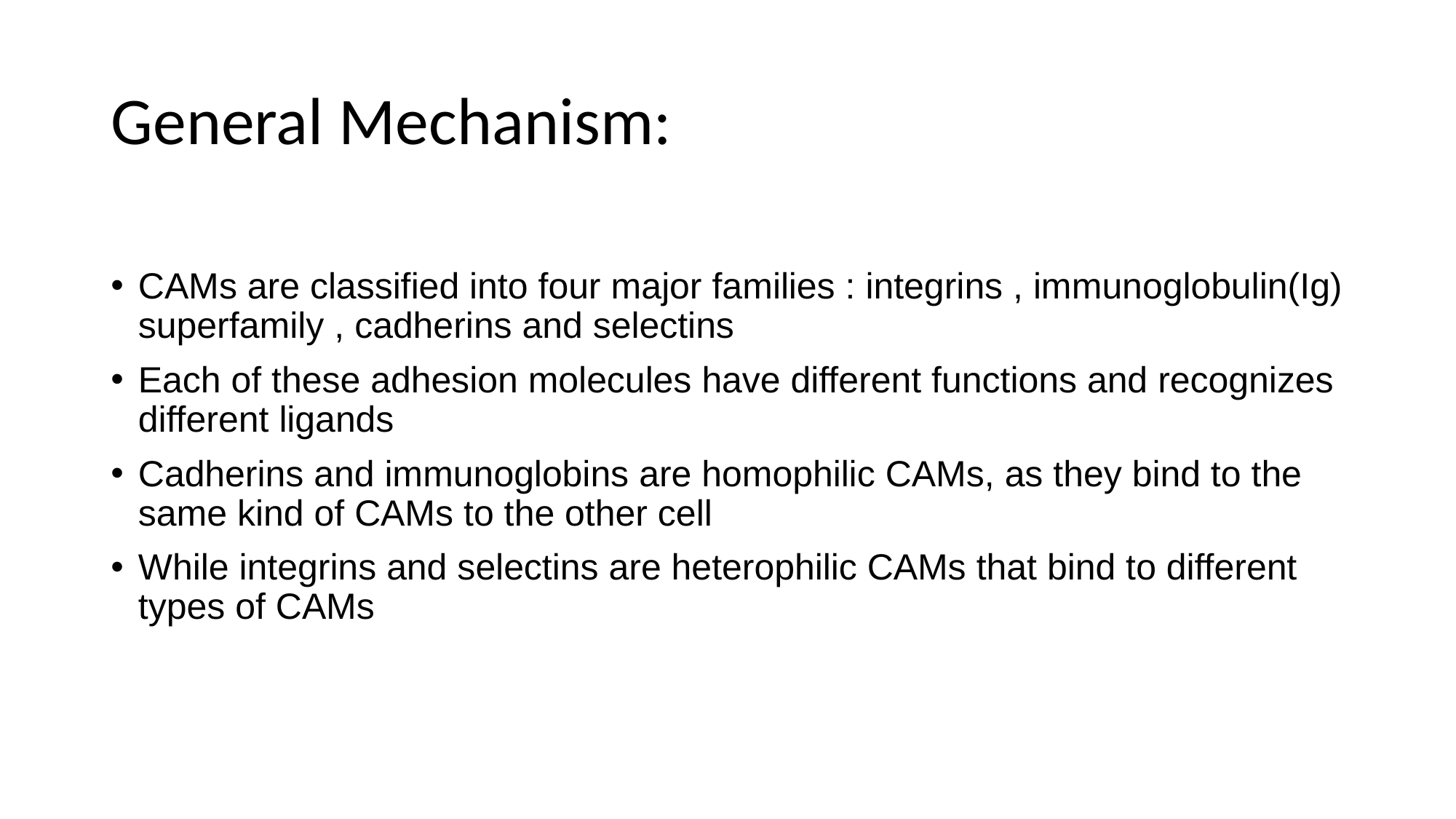

# General Mechanism:
CAMs are classified into four major families : integrins , immunoglobulin(Ig) superfamily , cadherins and selectins
Each of these adhesion molecules have different functions and recognizes different ligands
Cadherins and immunoglobins are homophilic CAMs, as they bind to the same kind of CAMs to the other cell
While integrins and selectins are heterophilic CAMs that bind to different types of CAMs